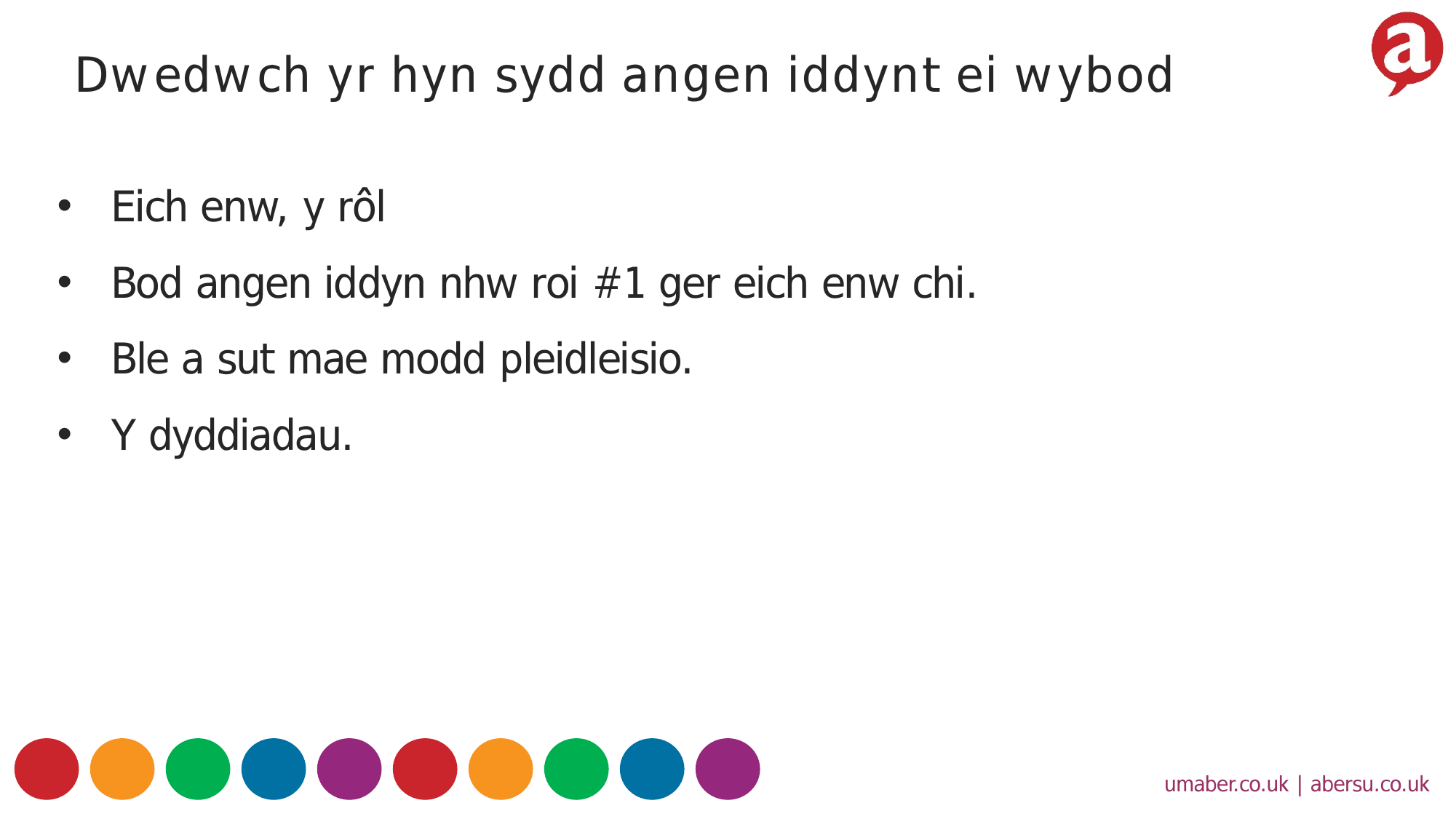

Dwedwch yr hyn sydd angen iddynt ei wybod
Eich enw, y rôl
Bod angen iddyn nhw roi #1 ger eich enw chi.
Ble a sut mae modd pleidleisio.
Y dyddiadau.